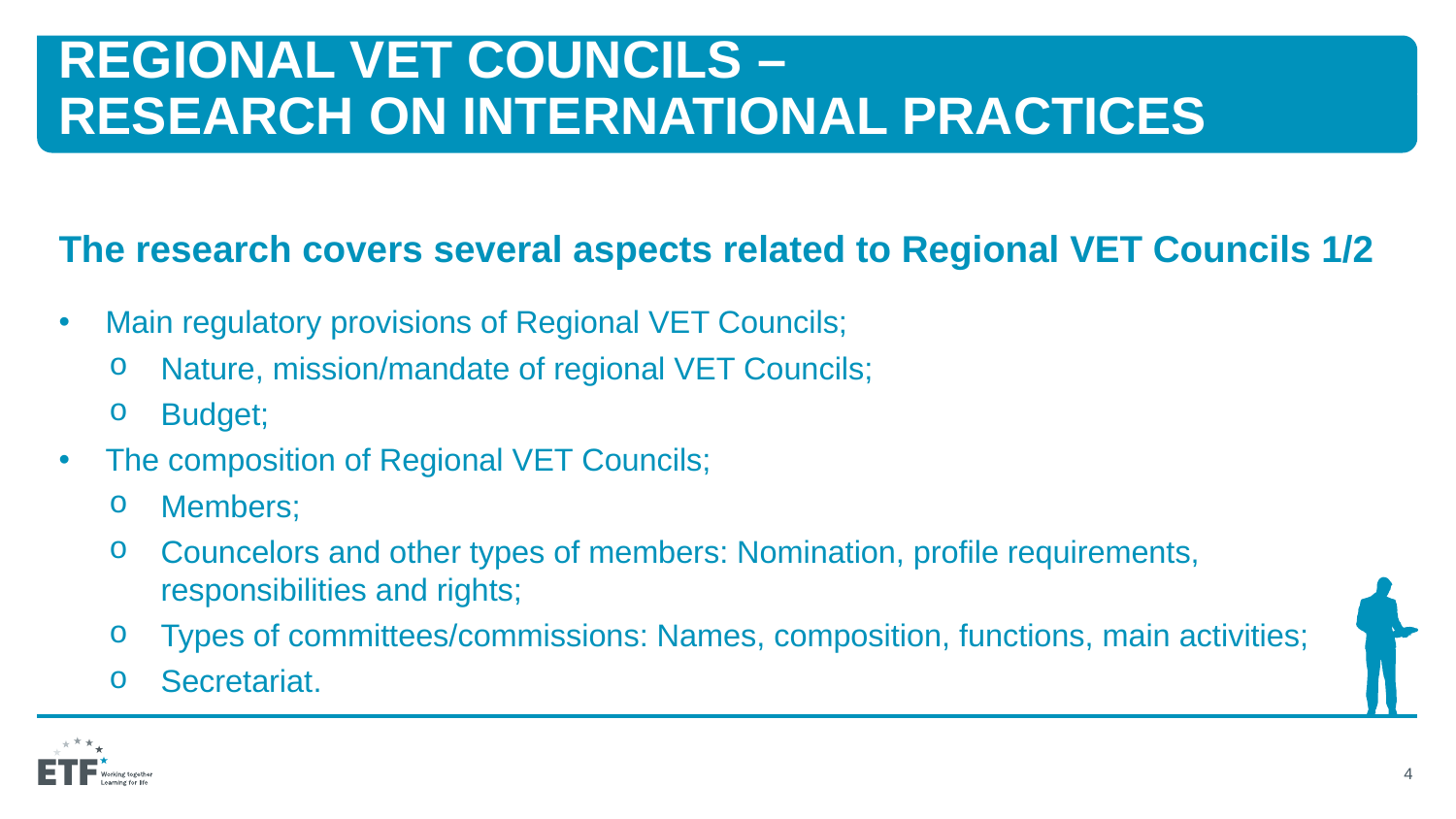

# Regional vet councils – RESEARCH ON INTERNATIONAL PRACTICES
The research covers several aspects related to Regional VET Councils 1/2

Main regulatory provisions of Regional VET Councils;
Nature, mission/mandate of regional VET Councils;
Budget;
The composition of Regional VET Councils;
Members;
Councelors and other types of members: Nomination, profile requirements, responsibilities and rights;
Types of committees/commissions: Names, composition, functions, main activities;
Secretariat.
4